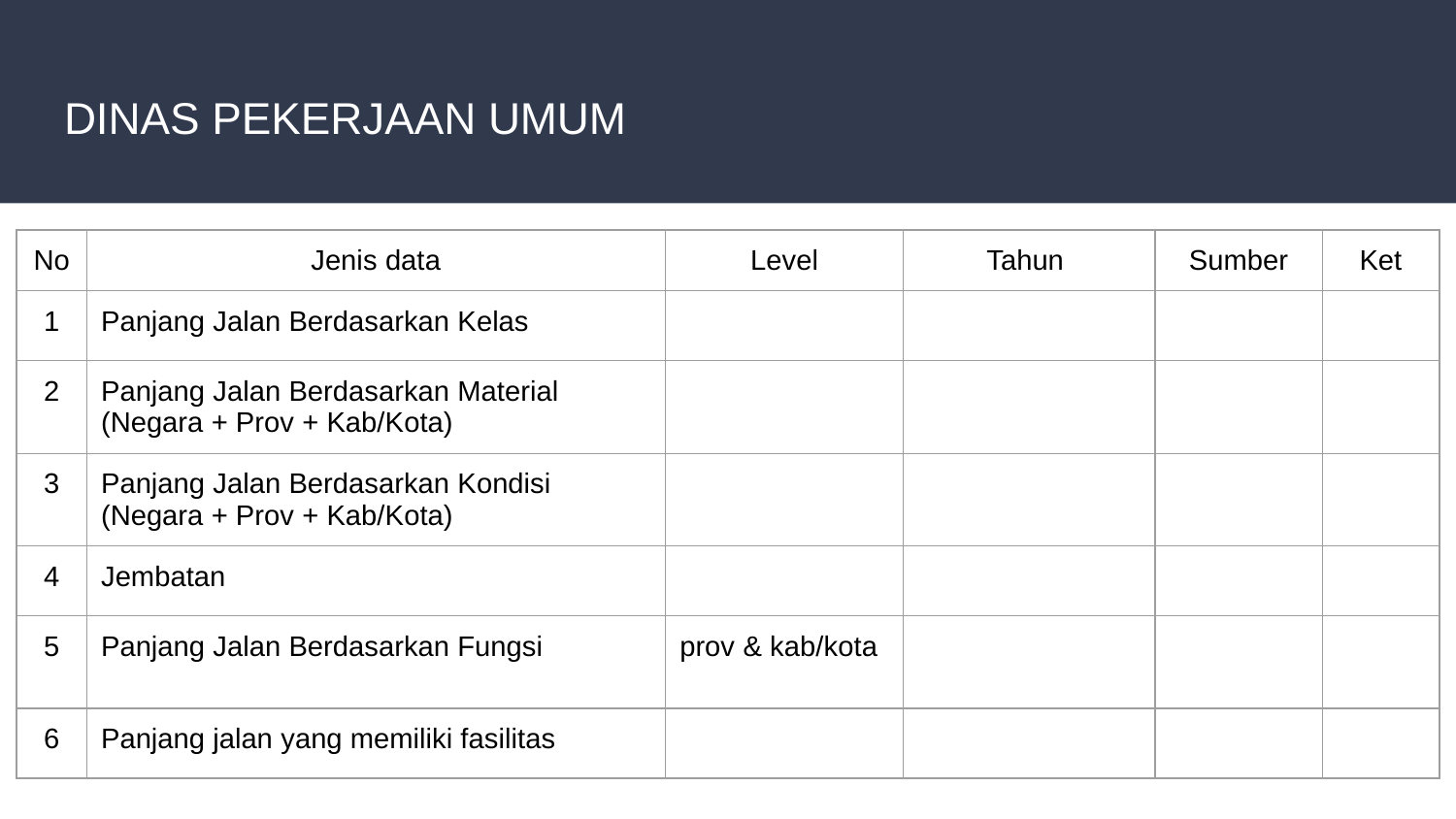

# DINAS PEKERJAAN UMUM
| No | Jenis data | Level | Tahun | Sumber | Ket |
| --- | --- | --- | --- | --- | --- |
| 1 | Panjang Jalan Berdasarkan Kelas |  |  |  |  |
| 2 | Panjang Jalan Berdasarkan Material (Negara + Prov + Kab/Kota) |  |  |  |  |
| 3 | Panjang Jalan Berdasarkan Kondisi (Negara + Prov + Kab/Kota) |  |  |  |  |
| 4 | Jembatan |  |  |  |  |
| 5 | Panjang Jalan Berdasarkan Fungsi | prov & kab/kota |  |  |  |
| 6 | Panjang jalan yang memiliki fasilitas |  |  |  |  |